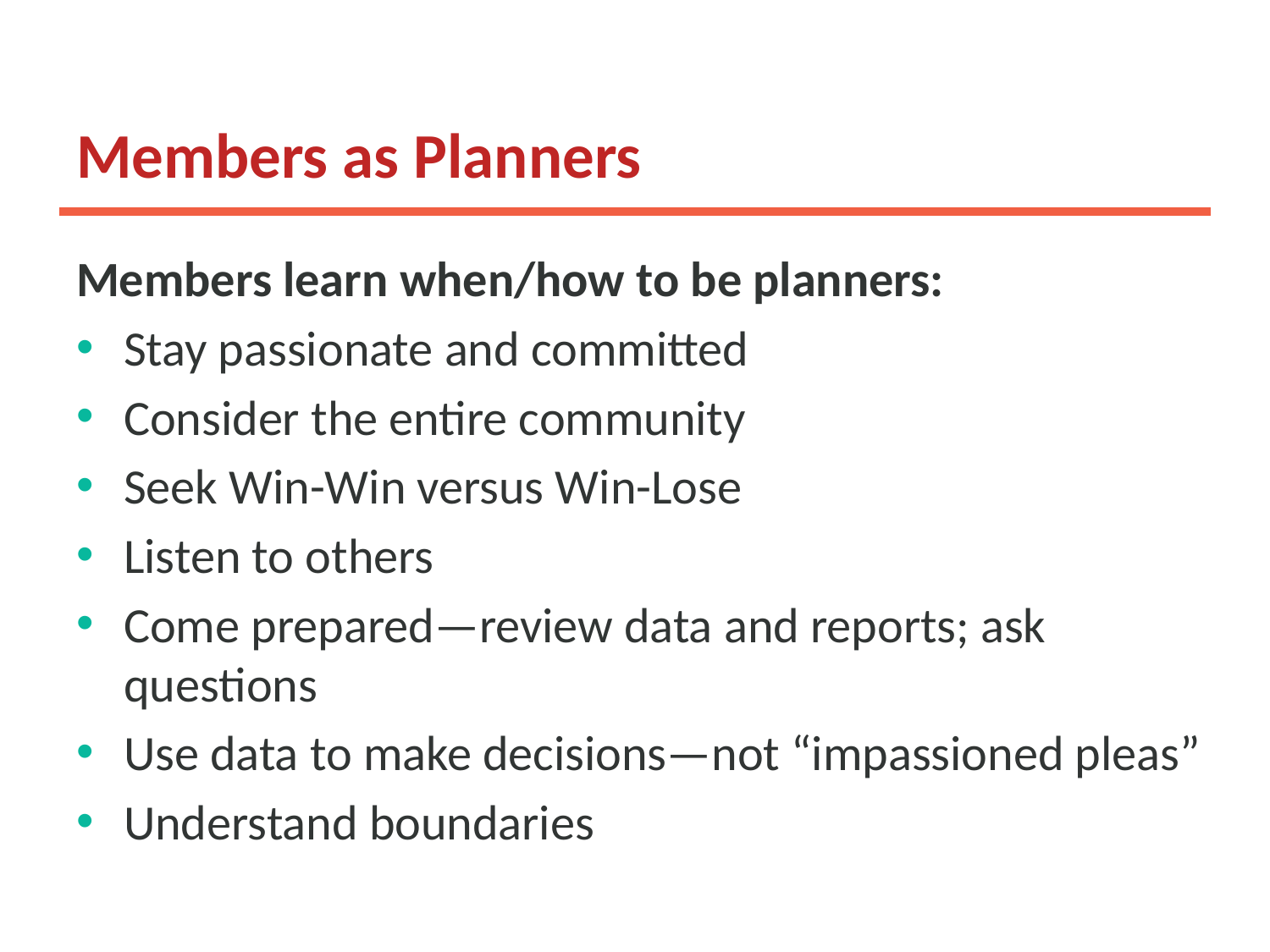

# Members as Planners
Members learn when/how to be planners:
Stay passionate and committed
Consider the entire community
Seek Win-Win versus Win-Lose
Listen to others
Come prepared—review data and reports; ask questions
Use data to make decisions—not “impassioned pleas”
Understand boundaries